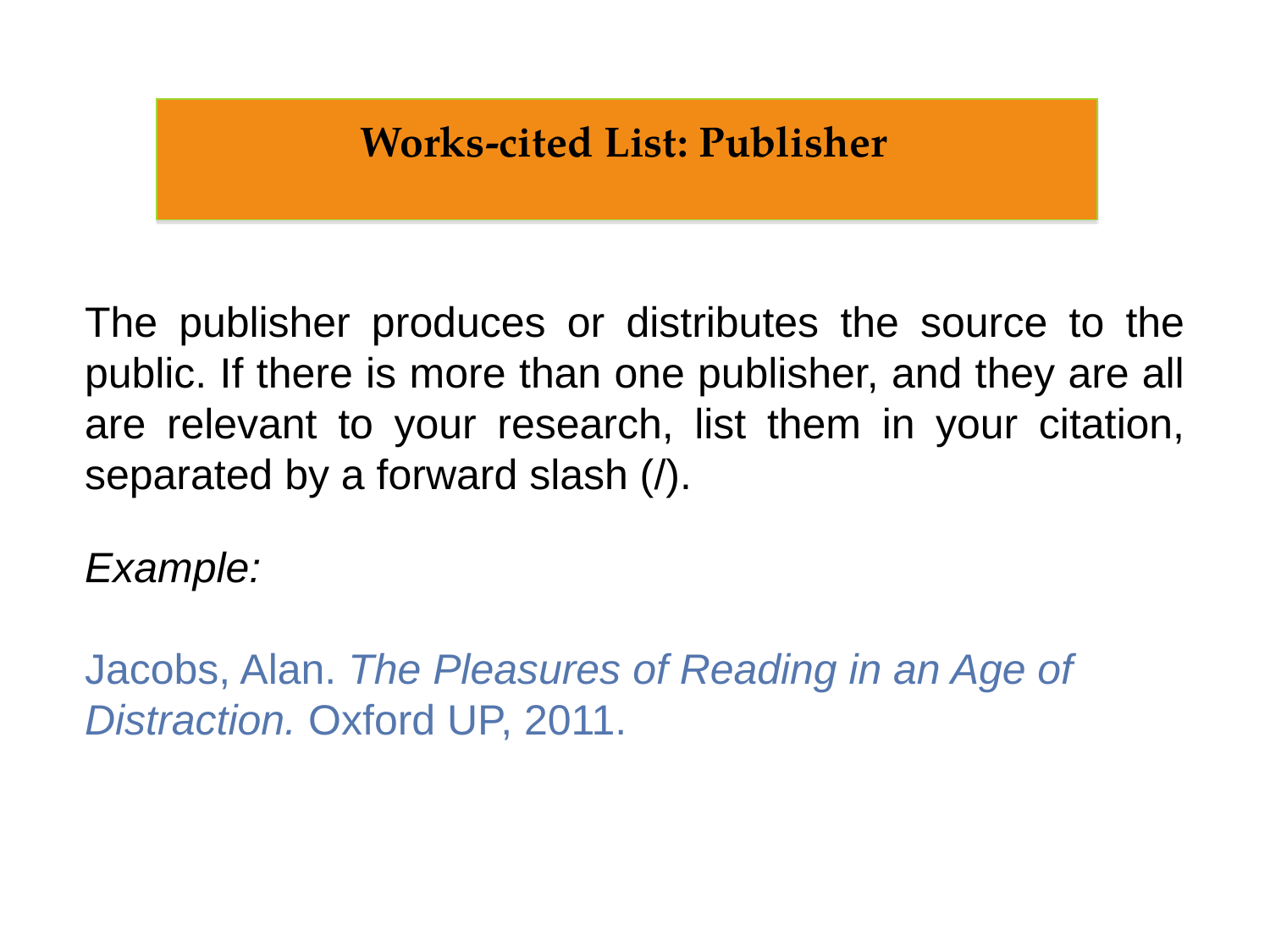

Works-cited List: Publisher

The publisher produces or distributes the source to the public. If there is more than one publisher, and they are all are relevant to your research, list them in your citation, separated by a forward slash (/).

Example:

Jacobs, Alan. The Pleasures of Reading in an Age of Distraction. Oxford UP, 2011.